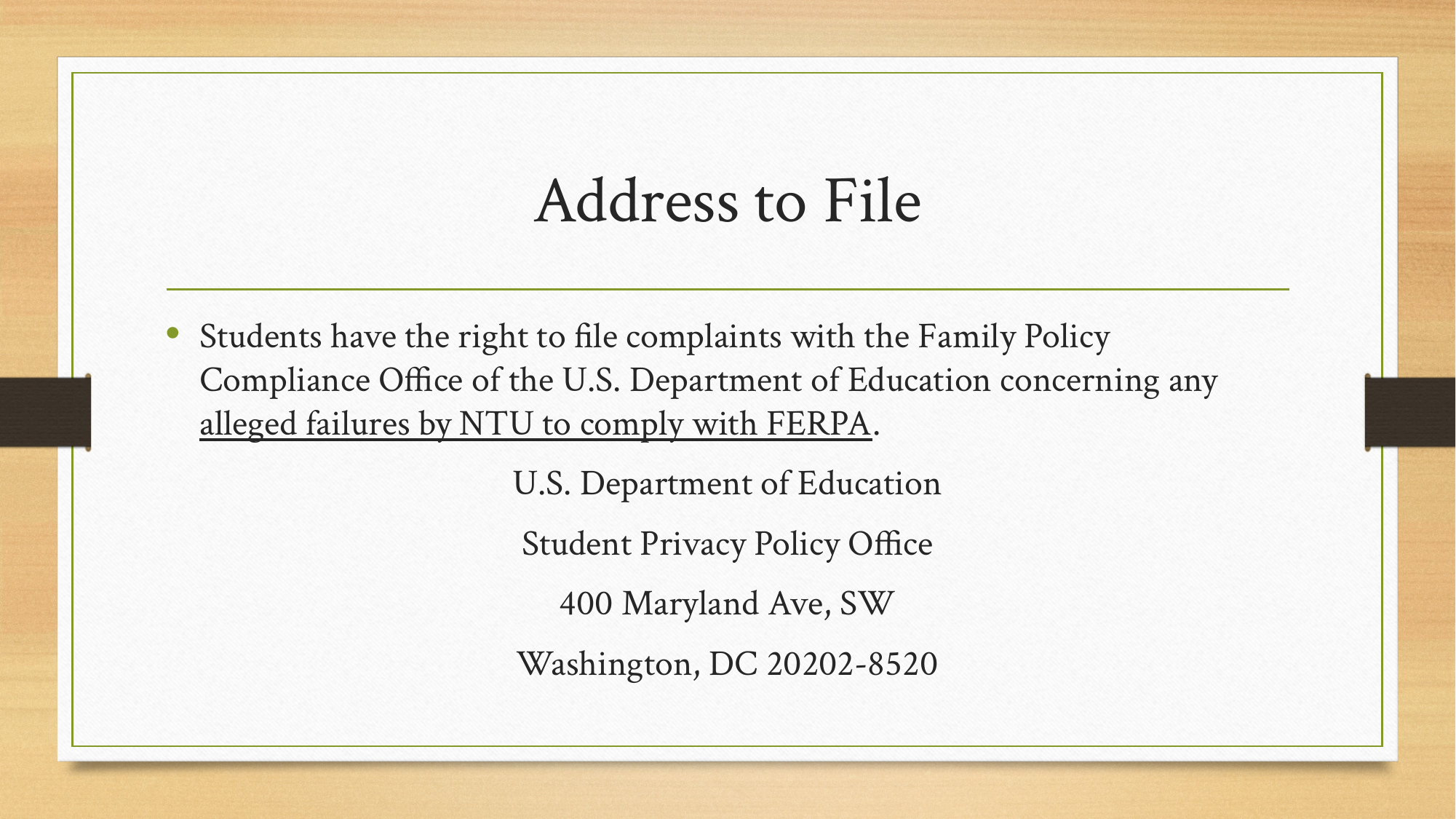

# Address to File
Students have the right to file complaints with the Family Policy Compliance Office of the U.S. Department of Education concerning any alleged failures by NTU to comply with FERPA.
U.S. Department of Education
Student Privacy Policy Office
400 Maryland Ave, SW
Washington, DC 20202-8520